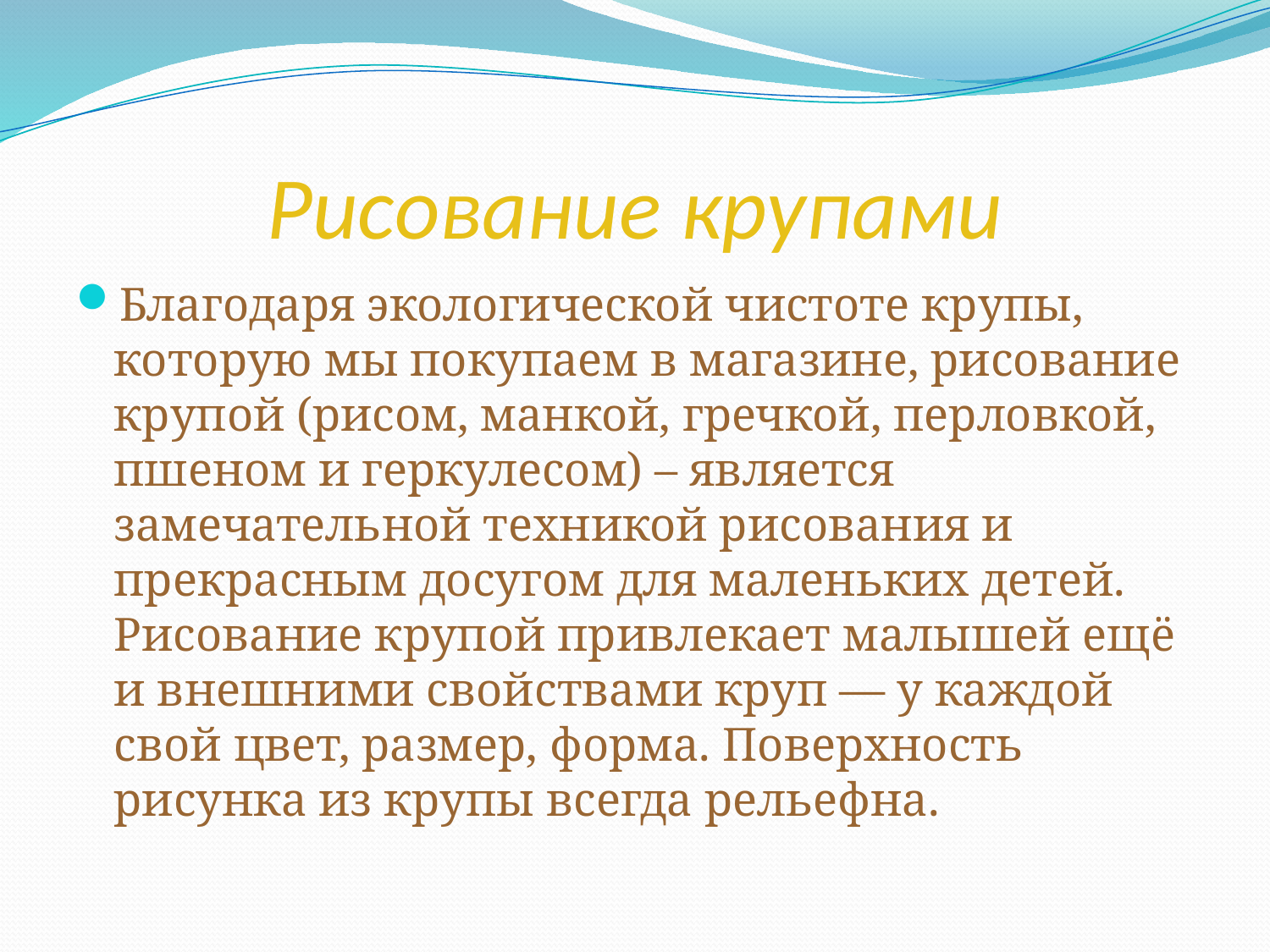

# Рисование крупами
Благодаря экологической чистоте крупы, которую мы покупаем в магазине, рисование крупой (рисом, манкой, гречкой, перловкой, пшеном и геркулесом) – является замечательной техникой рисования и прекрасным досугом для маленьких детей. Рисование крупой привлекает малышей ещё и внешними свойствами круп — у каждой свой цвет, размер, форма. Поверхность рисунка из крупы всегда рельефна.